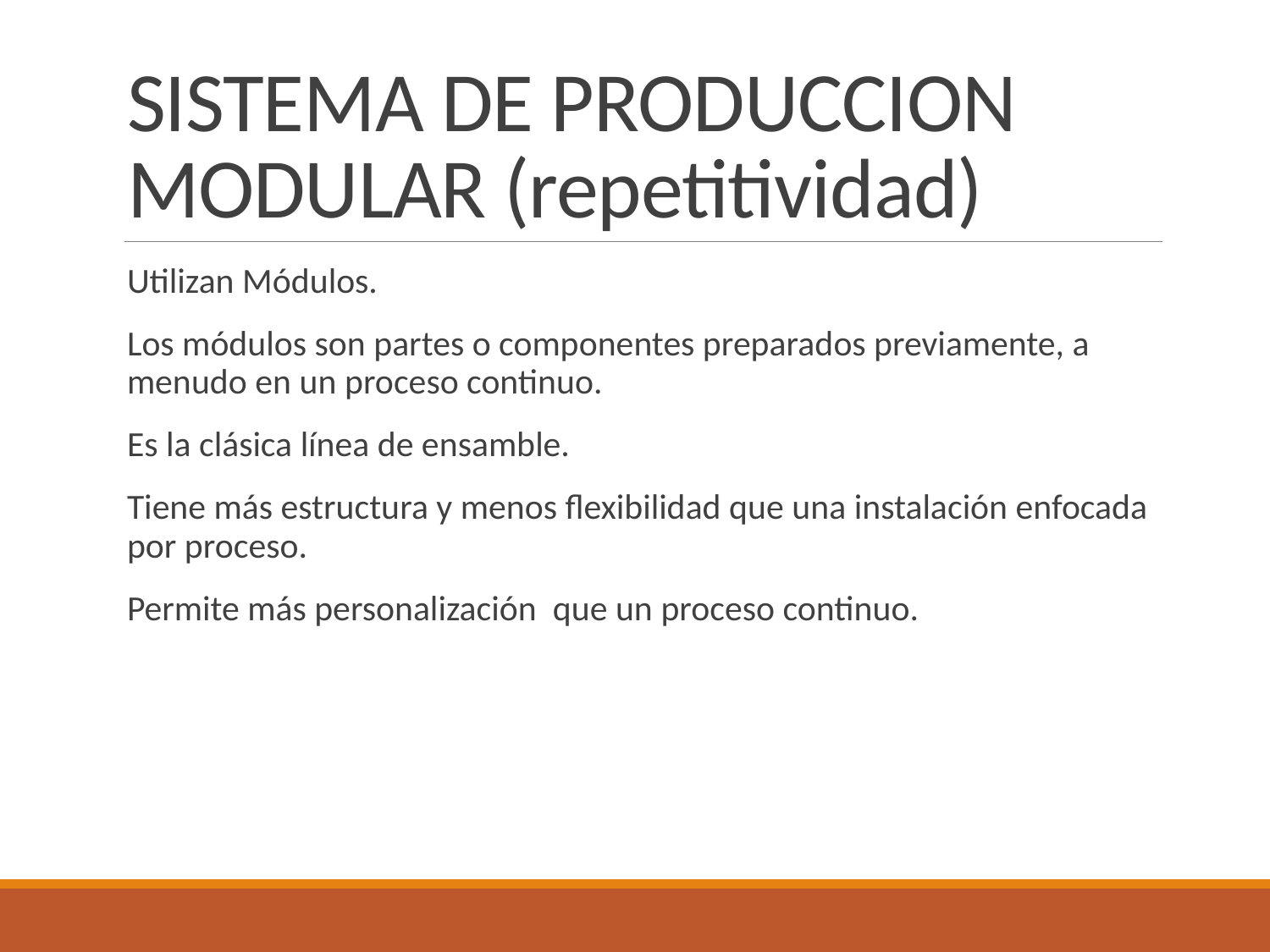

# SISTEMA DE PRODUCCION MODULAR (repetitividad)
Utilizan Módulos.
Los módulos son partes o componentes preparados previamente, a menudo en un proceso continuo.
Es la clásica línea de ensamble.
Tiene más estructura y menos flexibilidad que una instalación enfocada por proceso.
Permite más personalización  que un proceso continuo.